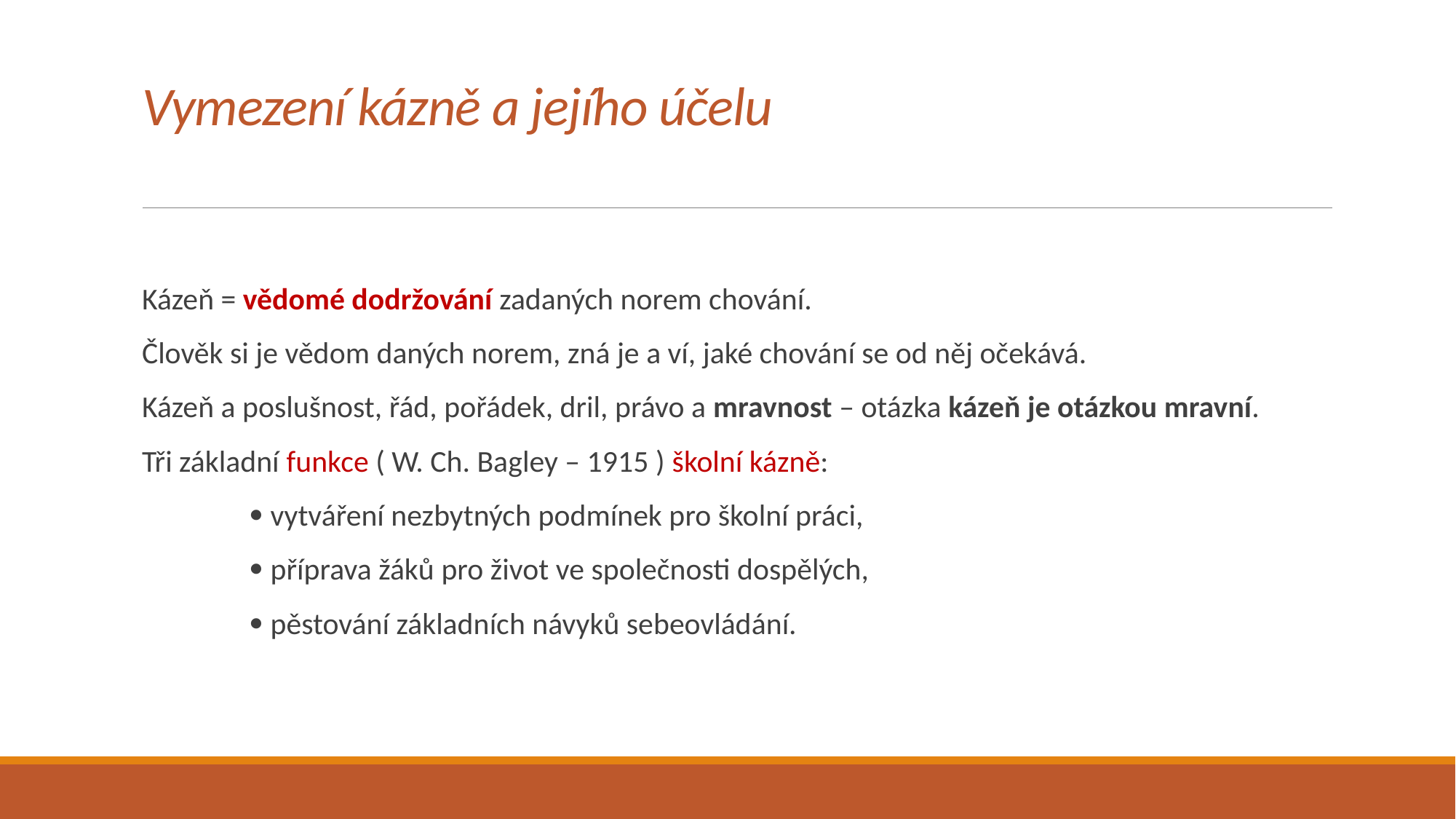

# Vymezení kázně a jejího účelu

Kázeň = vědomé dodržování zadaných norem chování.
Člověk si je vědom daných norem, zná je a ví, jaké chování se od něj očekává.
Kázeň a poslušnost, řád, pořádek, dril, právo a mravnost – otázka kázeň je otázkou mravní.
Tři základní funkce ( W. Ch. Bagley – 1915 ) školní kázně:
	• vytváření nezbytných podmínek pro školní práci,
	• příprava žáků pro život ve společnosti dospělých,
	• pěstování základních návyků sebeovládání.